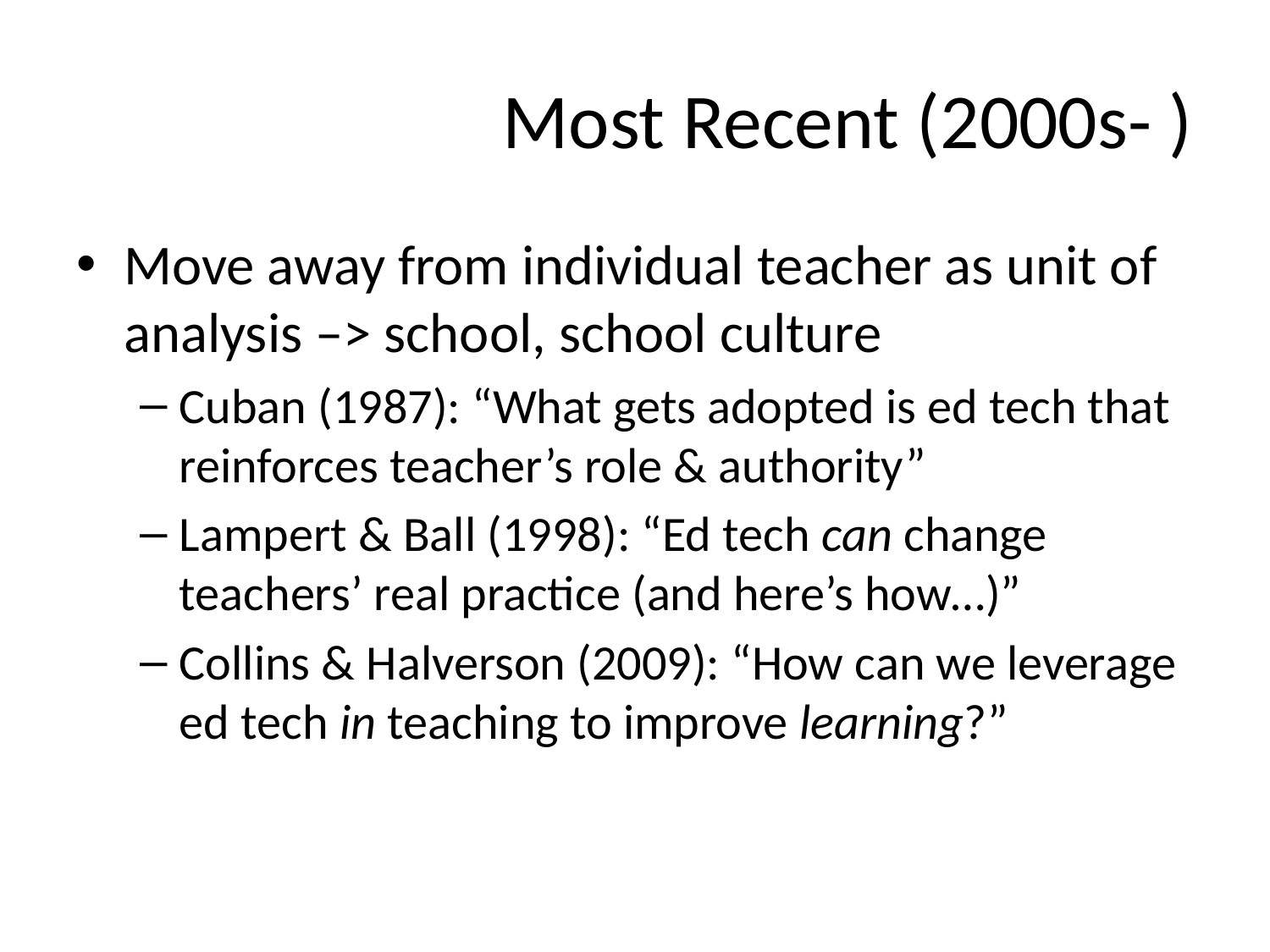

# Most Recent (2000s- )
Move away from individual teacher as unit of analysis –> school, school culture
Cuban (1987): “What gets adopted is ed tech that reinforces teacher’s role & authority”
Lampert & Ball (1998): “Ed tech can change teachers’ real practice (and here’s how…)”
Collins & Halverson (2009): “How can we leverage ed tech in teaching to improve learning?”